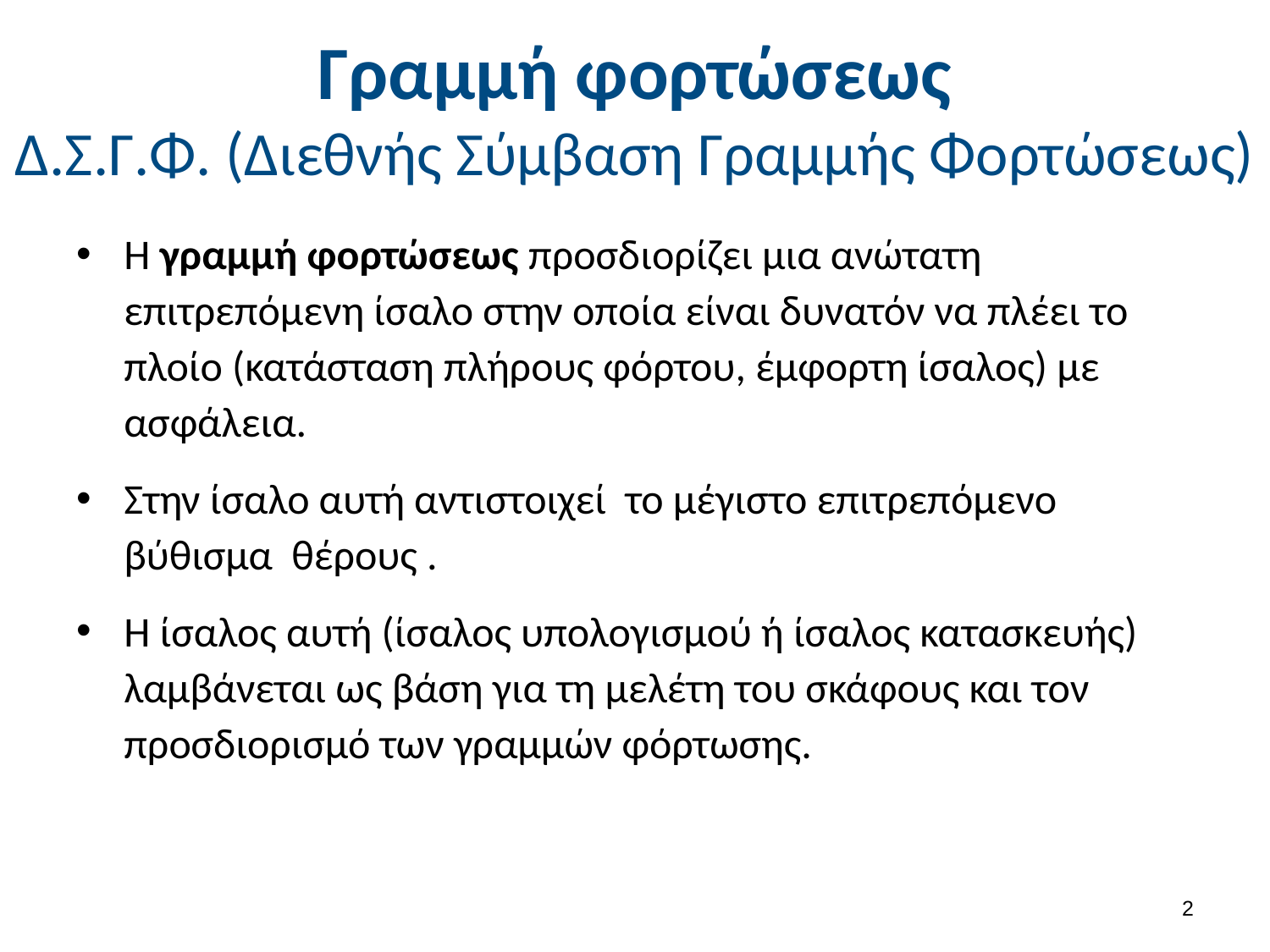

# Γραμμή φορτώσεως Δ.Σ.Γ.Φ. (Διεθνής Σύμβαση Γραμμής Φορτώσεως)
Η γραμμή φορτώσεως προσδιορίζει μια ανώτατη επιτρεπόμενη ίσαλο στην οποία είναι δυνατόν να πλέει το πλοίο (κατάσταση πλήρους φόρτου, έμφορτη ίσαλος) με ασφάλεια.
Στην ίσαλο αυτή αντιστοιχεί  το μέγιστο επιτρεπόμενο βύθισμα  θέρους .
Η ίσαλος αυτή (ίσαλος υπολογισμού ή ίσαλος κατασκευής) λαμβάνεται ως βάση για τη μελέτη του σκάφους και τον προσδιορισμό των γραμμών φόρτωσης.
2